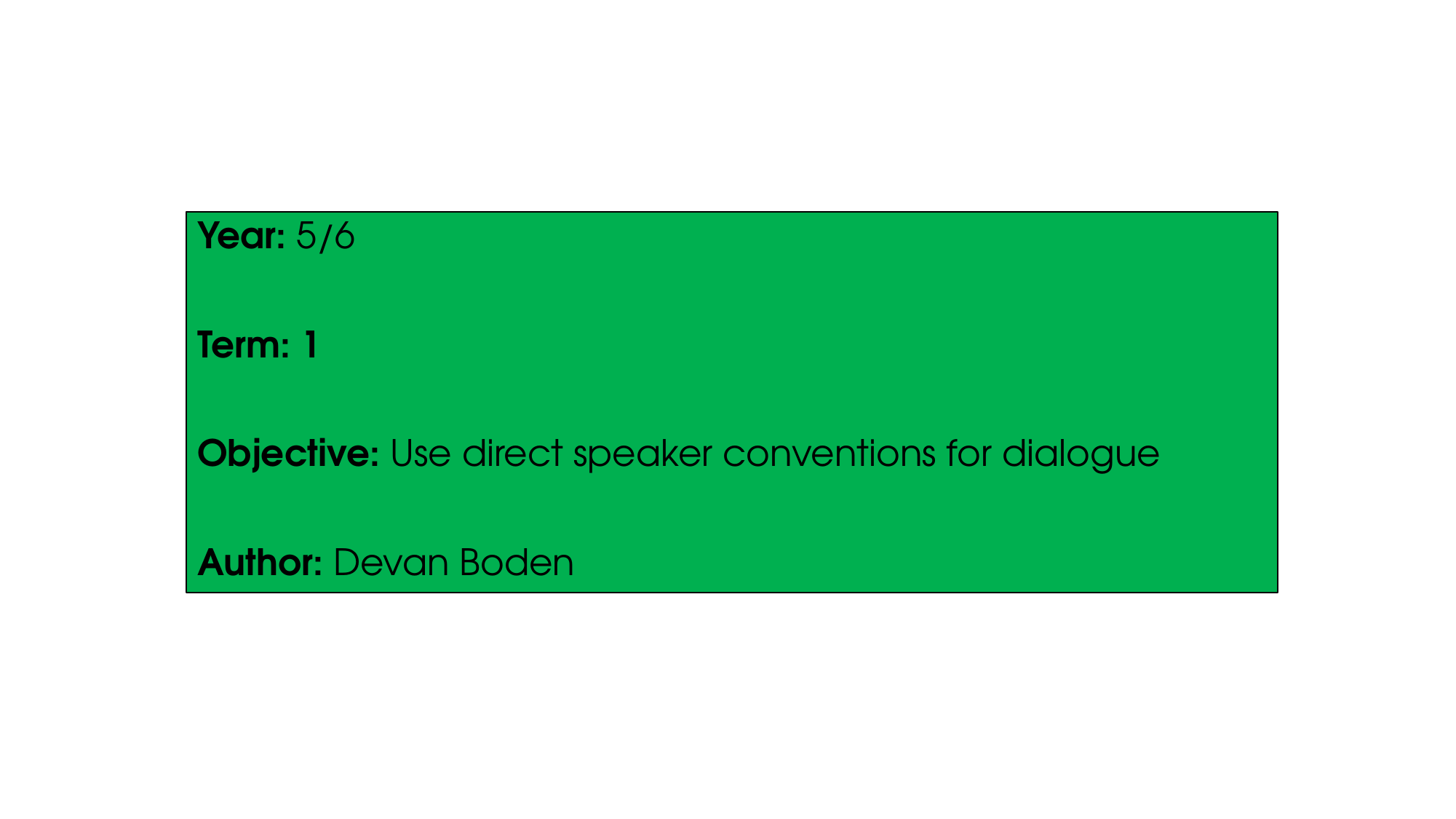

Year: 5/6

Term: 1

Objective: Use direct speaker conventions for dialogue

Author: Devan Boden